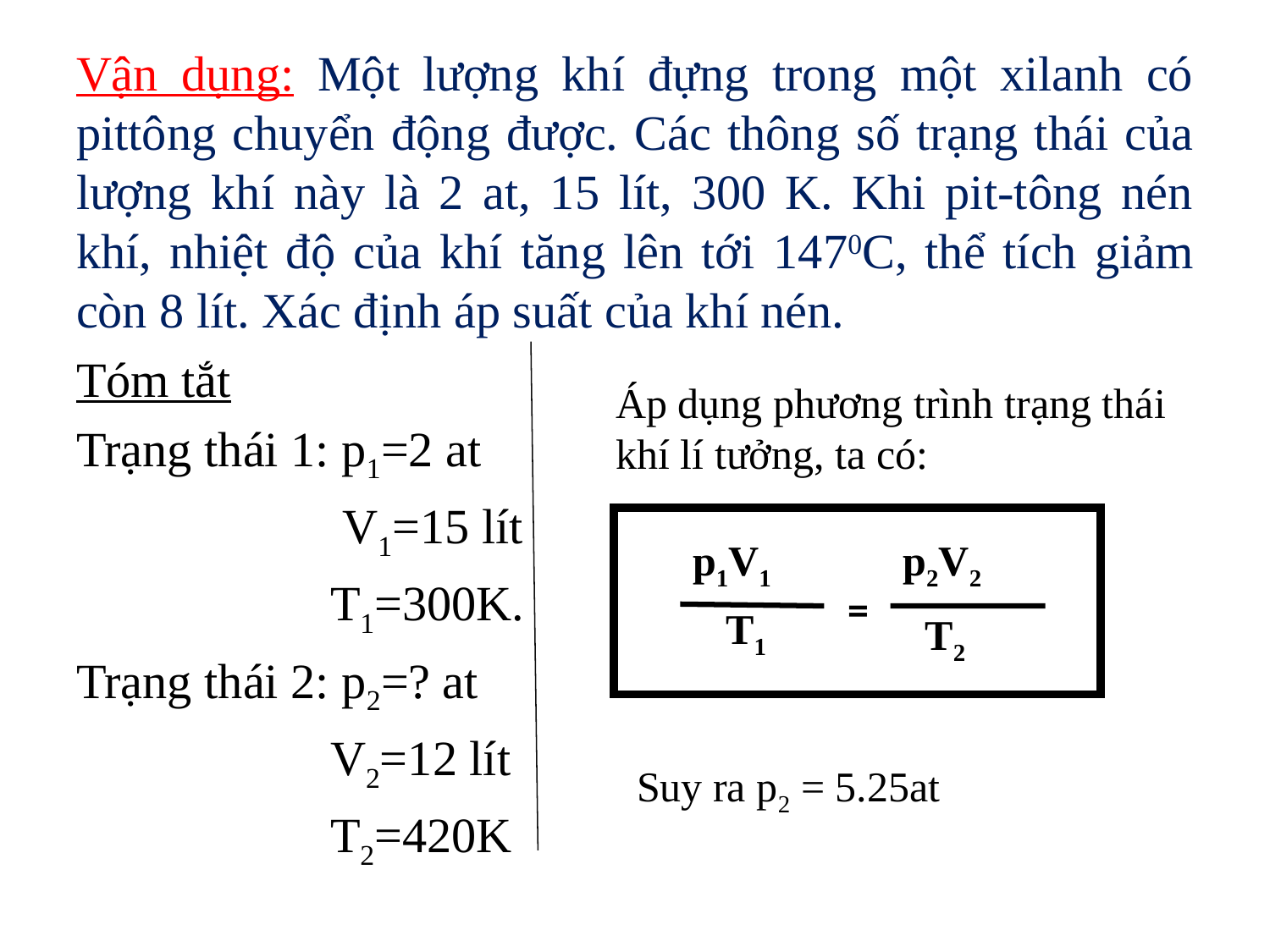

# Vận dụng: Một lượng khí đựng trong một xilanh có pittông chuyển động được. Các thông số trạng thái của lượng khí này là 2 at, 15 lít, 300 K. Khi pit-tông nén khí, nhiệt độ của khí tăng lên tới 1470C, thể tích giảm còn 8 lít. Xác định áp suất của khí nén.
Tóm tắt
Trạng thái 1: p1=2 at
		 V1=15 lít
		T1=300K.
Trạng thái 2: p2=? at
		V2=12 lít
		T2=420K
Áp dụng phương trình trạng thái khí lí tưởng, ta có:

p1V1
p2V2
=
T1
T2

Suy ra p2 = 5.25at